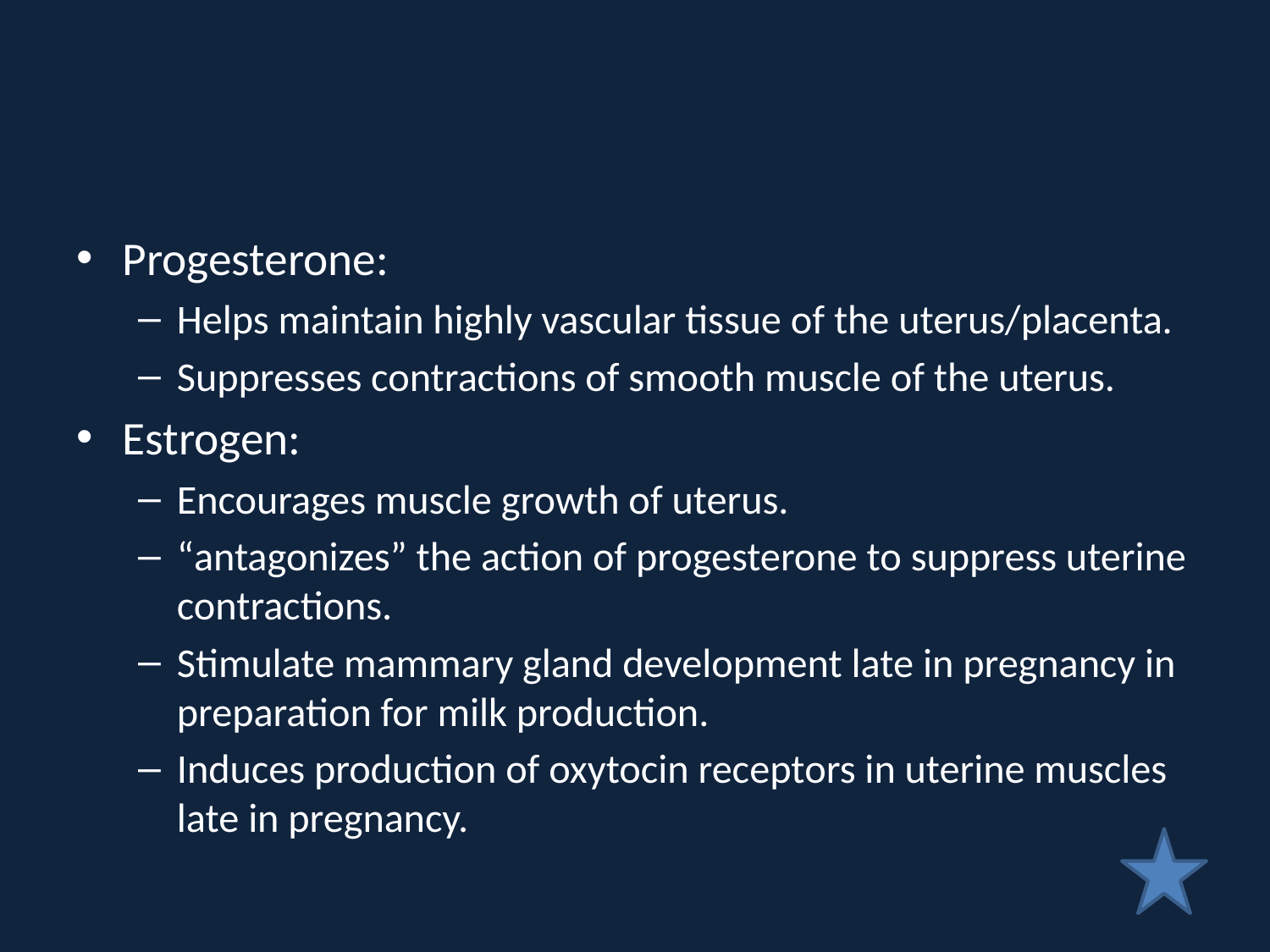

#
Progesterone:
Helps maintain highly vascular tissue of the uterus/placenta.
Suppresses contractions of smooth muscle of the uterus.
Estrogen:
Encourages muscle growth of uterus.
“antagonizes” the action of progesterone to suppress uterine contractions.
Stimulate mammary gland development late in pregnancy in preparation for milk production.
Induces production of oxytocin receptors in uterine muscles late in pregnancy.